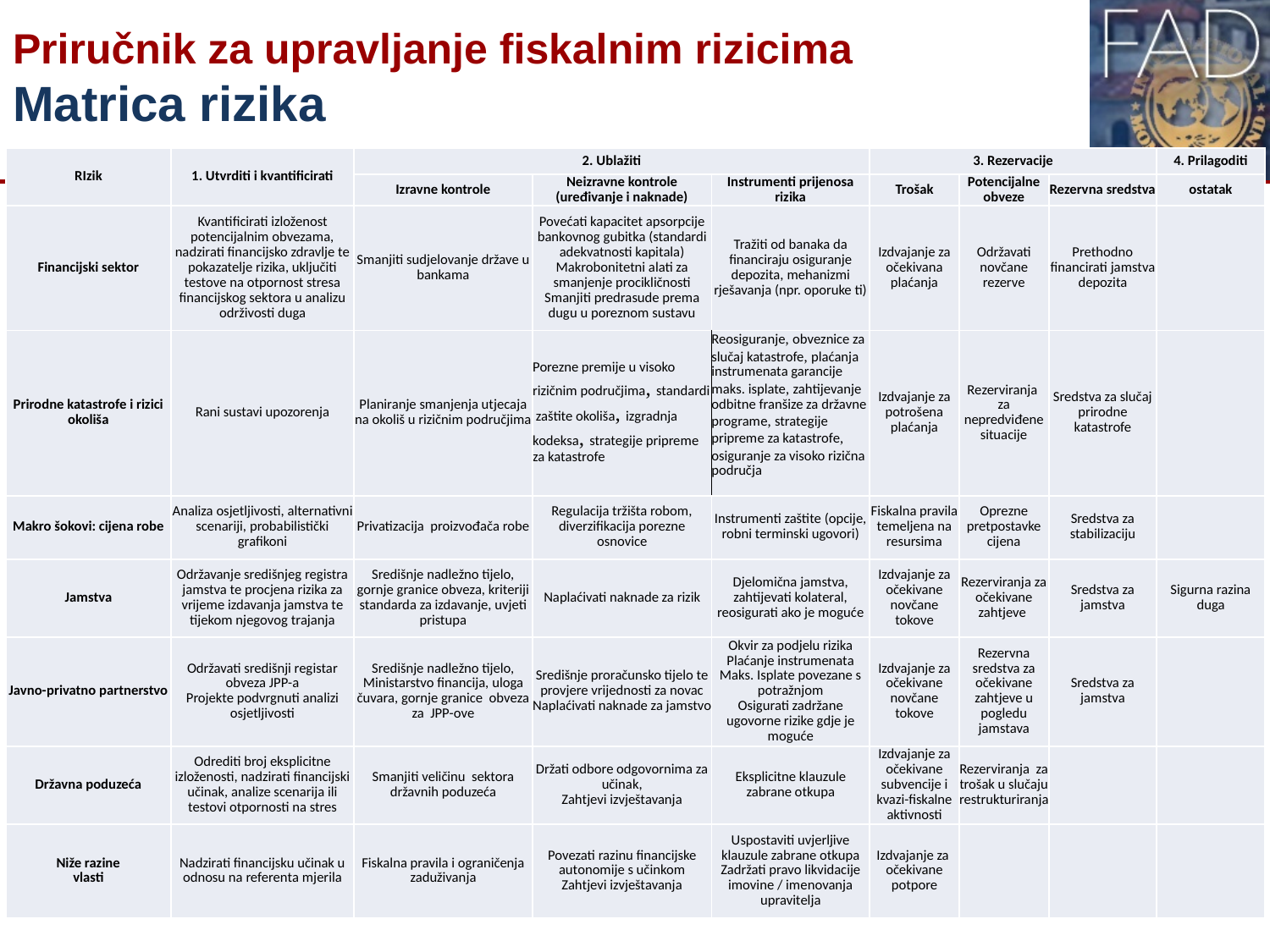

# Priručnik za upravljanje fiskalnim rizicima Matrica rizika
| RIzik | 1. Utvrditi i kvantificirati | 2. Ublažiti |  |  | 3. Rezervacije |  |  | 4. Prilagoditi |
| --- | --- | --- | --- | --- | --- | --- | --- | --- |
|  |  | Izravne kontrole | Neizravne kontrole (uređivanje i naknade) | Instrumenti prijenosa rizika | Trošak | Potencijalne obveze | Rezervna sredstva | ostatak |
| Financijski sektor | Kvantificirati izloženost potencijalnim obvezama, nadzirati financijsko zdravlje te pokazatelje rizika, uključiti testove na otpornost stresa financijskog sektora u analizu održivosti duga | Smanjiti sudjelovanje države u bankama | Povećati kapacitet apsorpcije bankovnog gubitka (standardi adekvatnosti kapitala) Makrobonitetni alati za smanjenje procikličnosti Smanjiti predrasude prema dugu u poreznom sustavu | Tražiti od banaka da financiraju osiguranje depozita, mehanizmi rješavanja (npr. oporuke ti) | Izdvajanje za očekivana plaćanja | Održavati novčane rezerve | Prethodno financirati jamstva depozita |  |
| Prirodne katastrofe i rizici okoliša | Rani sustavi upozorenja | Planiranje smanjenja utjecaja na okoliš u rizičnim područjima | Porezne premije u visoko rizičnim područjima, standardi zaštite okoliša, izgradnja kodeksa, strategije pripreme za katastrofe | Reosiguranje, obveznice za slučaj katastrofe, plaćanja instrumenata garancije maks. isplate, zahtijevanje odbitne franšize za državne programe, strategije pripreme za katastrofe, osiguranje za visoko rizična područja | Izdvajanje za potrošena plaćanja | Rezerviranja za nepredviđene situacije | Sredstva za slučaj prirodne katastrofe |  |
| Makro šokovi: cijena robe | Analiza osjetljivosti, alternativni scenariji, probabilistički grafikoni | Privatizacija proizvođača robe | Regulacija tržišta robom, diverzifikacija porezne osnovice | Instrumenti zaštite (opcije, robni terminski ugovori) | Fiskalna pravila temeljena na resursima | Oprezne pretpostavke cijena | Sredstva za stabilizaciju |  |
| Jamstva | Održavanje središnjeg registra jamstva te procjena rizika za vrijeme izdavanja jamstva te tijekom njegovog trajanja | Središnje nadležno tijelo, gornje granice obveza, kriteriji standarda za izdavanje, uvjeti pristupa | Naplaćivati naknade za rizik | Djelomična jamstva, zahtijevati kolateral, reosigurati ako je moguće | Izdvajanje za očekivane novčane tokove | Rezerviranja za očekivane zahtjeve | Sredstva za jamstva | Sigurna razina duga |
| Javno-privatno partnerstvo | Održavati središnji registar obveza JPP-a Projekte podvrgnuti analizi osjetljivosti | Središnje nadležno tijelo, Ministarstvo financija, uloga čuvara, gornje granice obveza za JPP-ove | Središnje proračunsko tijelo te provjere vrijednosti za novac Naplaćivati naknade za jamstvo | Okvir za podjelu rizika Plaćanje instrumenata Maks. Isplate povezane s potražnjom Osigurati zadržane ugovorne rizike gdje je moguće | Izdvajanje za očekivane novčane tokove | Rezervna sredstva za očekivane zahtjeve u pogledu jamstava | Sredstva za jamstva |  |
| Državna poduzeća | Odrediti broj eksplicitne izloženosti, nadzirati financijski učinak, analize scenarija ili testovi otpornosti na stres | Smanjiti veličinu sektora državnih poduzeća | Držati odbore odgovornima za učinak, Zahtjevi izvještavanja | Eksplicitne klauzule zabrane otkupa | Izdvajanje za očekivane subvencije i kvazi-fiskalne aktivnosti | Rezerviranja za trošak u slučaju restrukturiranja |  |  |
| Niže razine vlasti | Nadzirati financijsku učinak u odnosu na referenta mjerila | Fiskalna pravila i ograničenja zaduživanja | Povezati razinu financijske autonomije s učinkom Zahtjevi izvještavanja | Uspostaviti uvjerljive klauzule zabrane otkupa Zadržati pravo likvidacije imovine / imenovanja upravitelja | Izdvajanje za očekivane potpore |  |  |  |
14